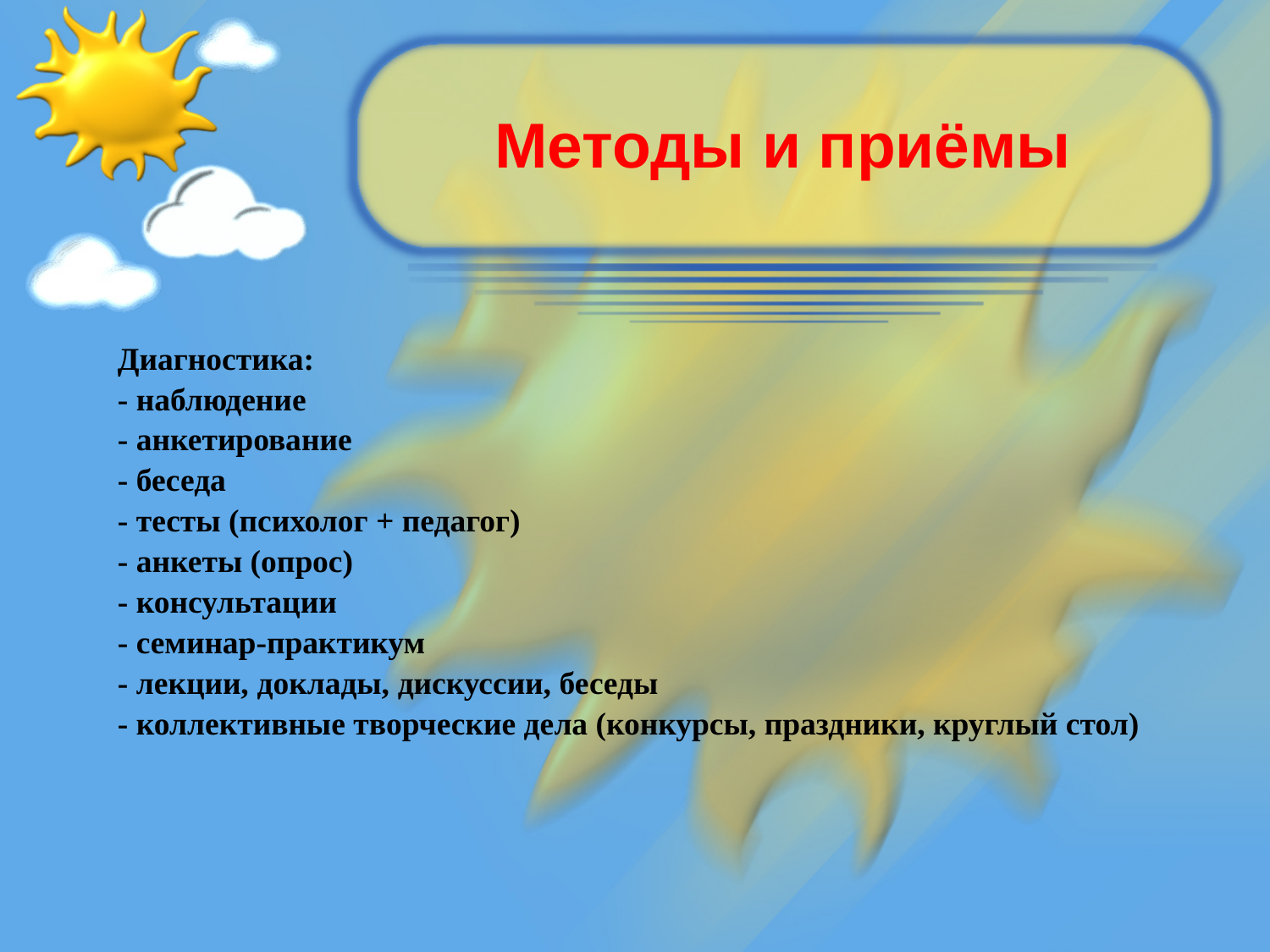

Методы и приёмы
Диагностика:
- наблюдение
- анкетирование
- беседа
- тесты (психолог + педагог)
- анкеты (опрос)
- консультации
- семинар-практикум
- лекции, доклады, дискуссии, беседы
- коллективные творческие дела (конкурсы, праздники, круглый стол)